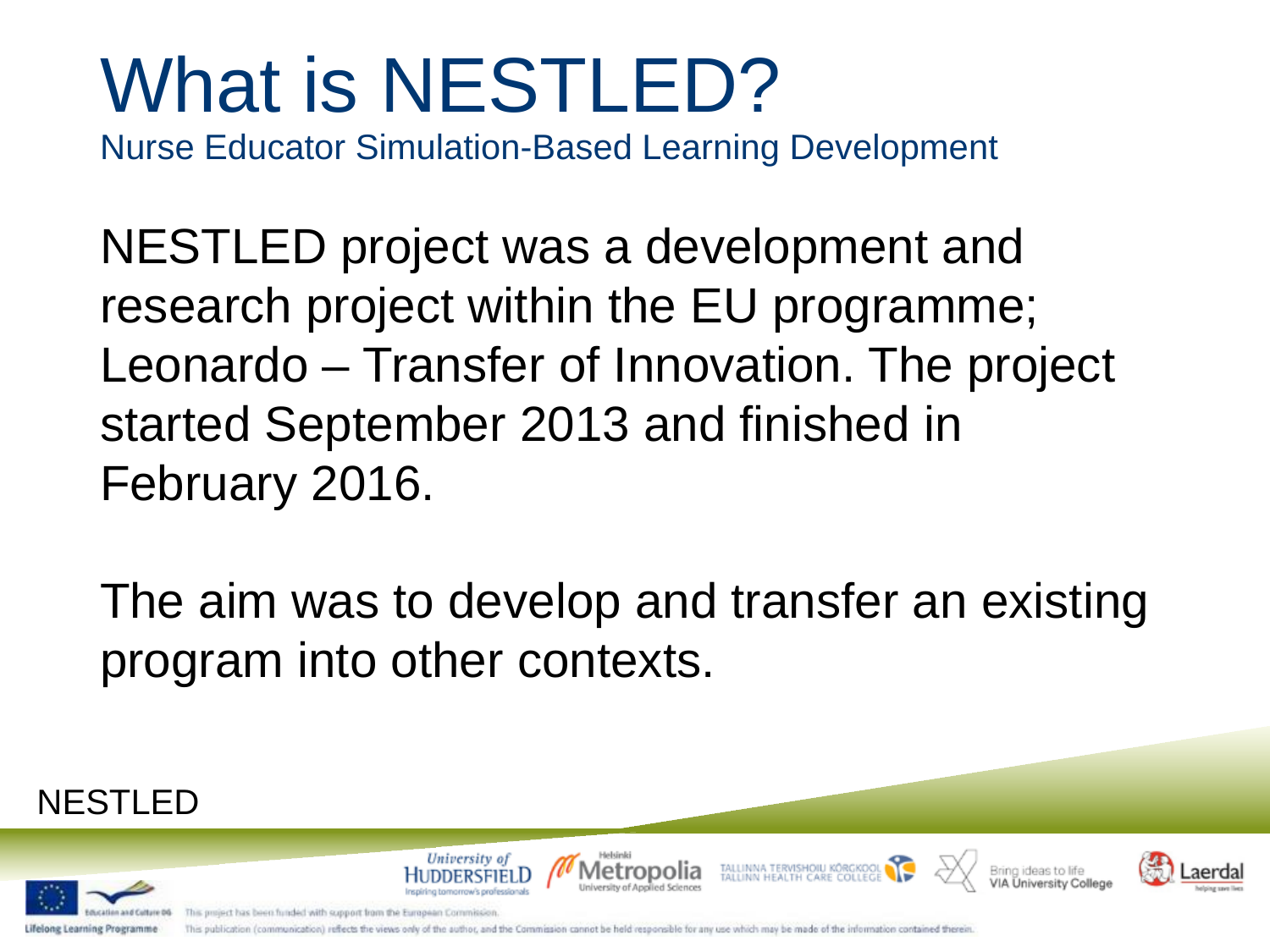

# What is NESTLED? Nurse Educator Simulation-Based Learning Development
NESTLED project was a development and research project within the EU programme; Leonardo – Transfer of Innovation. The project started September 2013 and finished in February 2016.

The aim was to develop and transfer an existing program into other contexts.